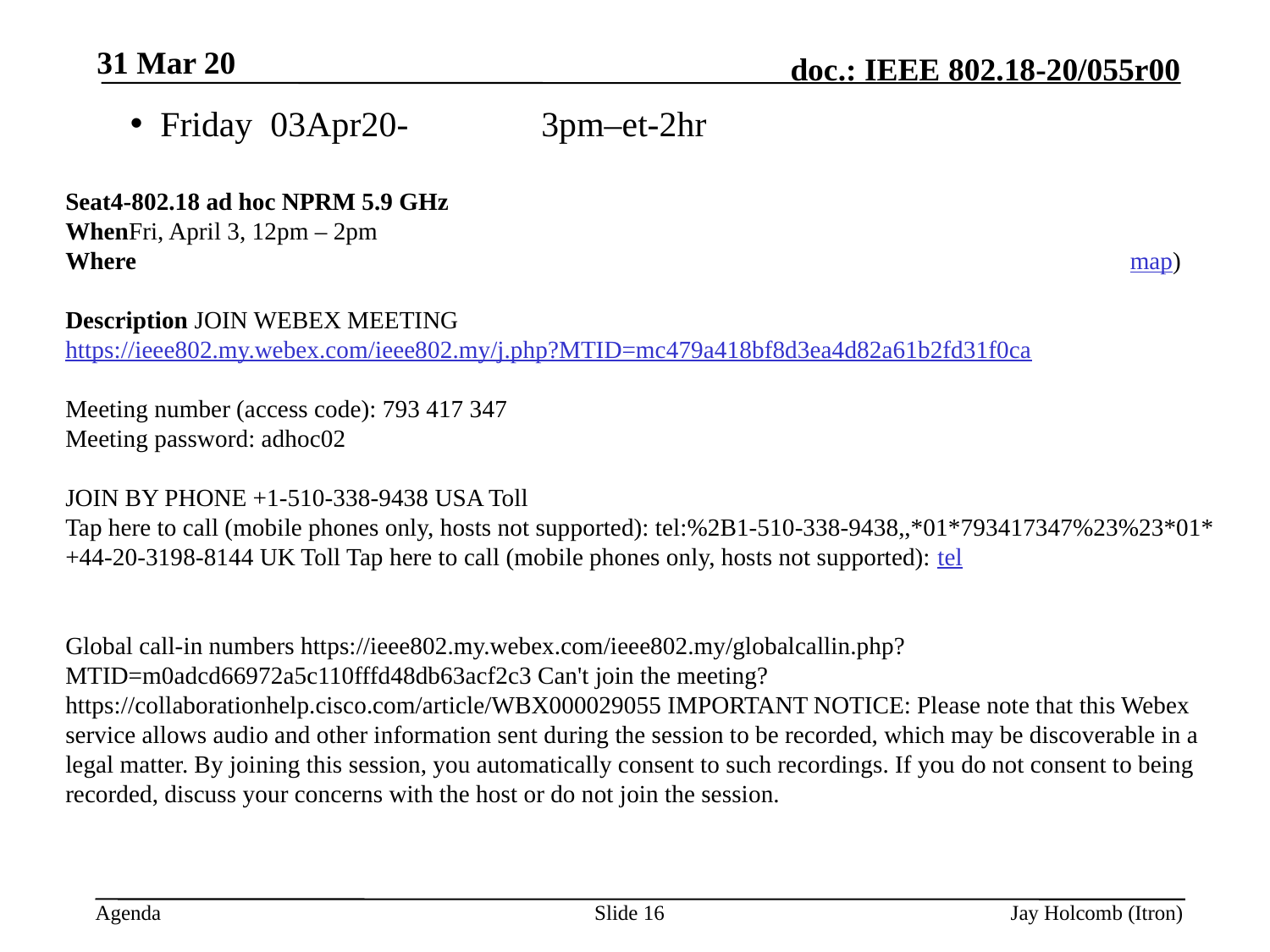

31 Mar 20
Friday  03Apr20- 	3pm–et-2hr
Seat4-802.18 ad hoc NPRM 5.9 GHz
WhenFri, April 3, 12pm – 2pm
Where https://ieee802.my.webex.com/ieee802.my/j.php?MTID=mc479a418bf8d3ea4d82a61b2fd31f0ca  (map)

Description JOIN WEBEX MEETING https://ieee802.my.webex.com/ieee802.my/j.php?MTID=mc479a418bf8d3ea4d82a61b2fd31f0ca

Meeting number (access code): 793 417 347
Meeting password: adhoc02

JOIN BY PHONE +1-510-338-9438 USA Toll
Tap here to call (mobile phones only, hosts not supported): tel:%2B1-510-338-9438,,*01*793417347%23%23*01* +44-20-3198-8144 UK Toll Tap here to call (mobile phones only, hosts not supported): tel:%2B44-20-3198-8144,,*01*793417347%23%23*01*

Global call-in numbers https://ieee802.my.webex.com/ieee802.my/globalcallin.php?MTID=m0adcd66972a5c110fffd48db63acf2c3 Can't join the meeting? https://collaborationhelp.cisco.com/article/WBX000029055 IMPORTANT NOTICE: Please note that this Webex service allows audio and other information sent during the session to be recorded, which may be discoverable in a legal matter. By joining this session, you automatically consent to such recordings. If you do not consent to being recorded, discuss your concerns with the host or do not join the session.

Slide 16
Jay Holcomb (Itron)